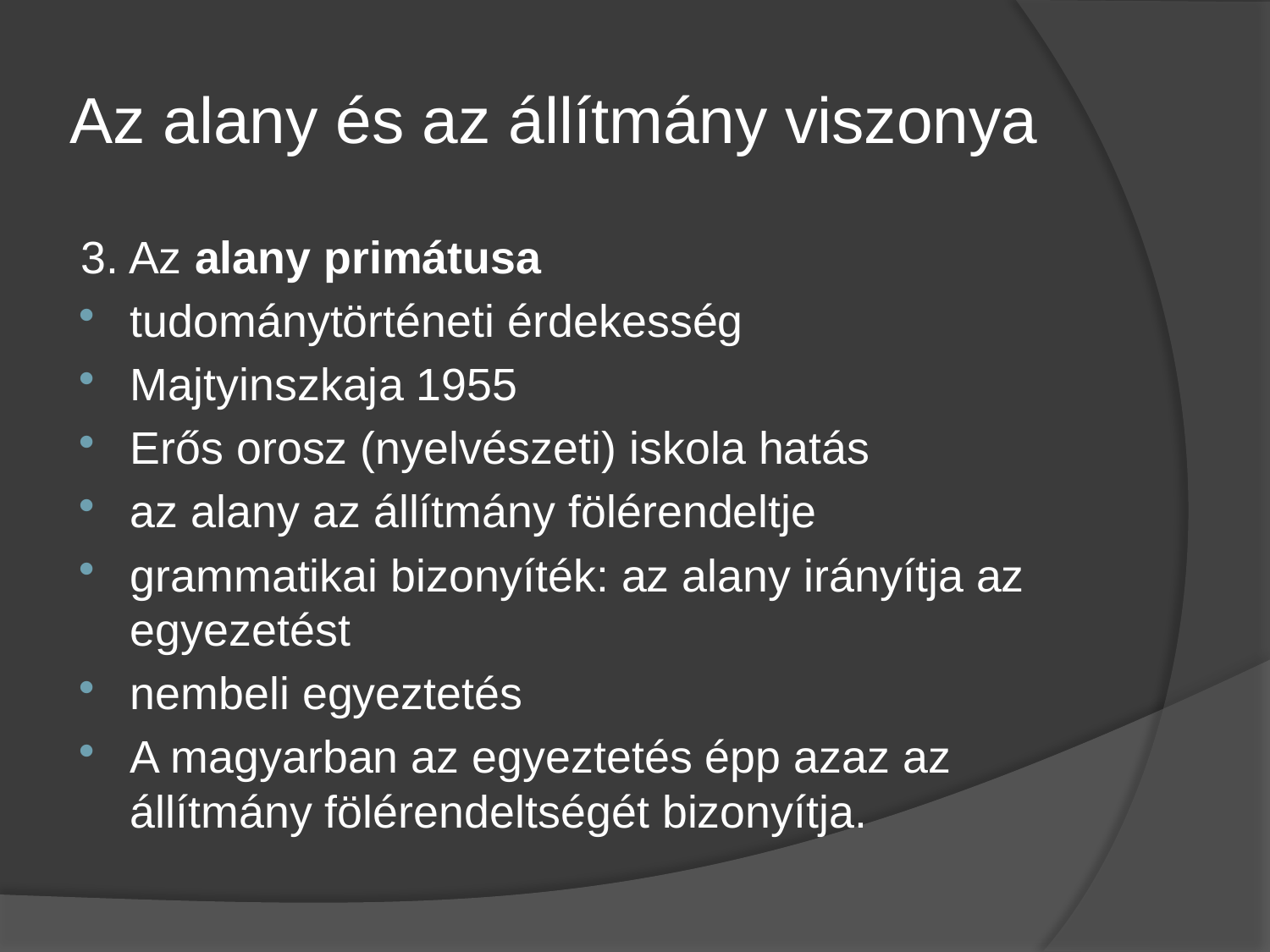

# Az alany és az állítmány viszonya
3. Az alany primátusa
tudománytörténeti érdekesség
Majtyinszkaja 1955
Erős orosz (nyelvészeti) iskola hatás
az alany az állítmány fölérendeltje
grammatikai bizonyíték: az alany irányítja az egyezetést
nembeli egyeztetés
A magyarban az egyeztetés épp azaz az állítmány fölérendeltségét bizonyítja.